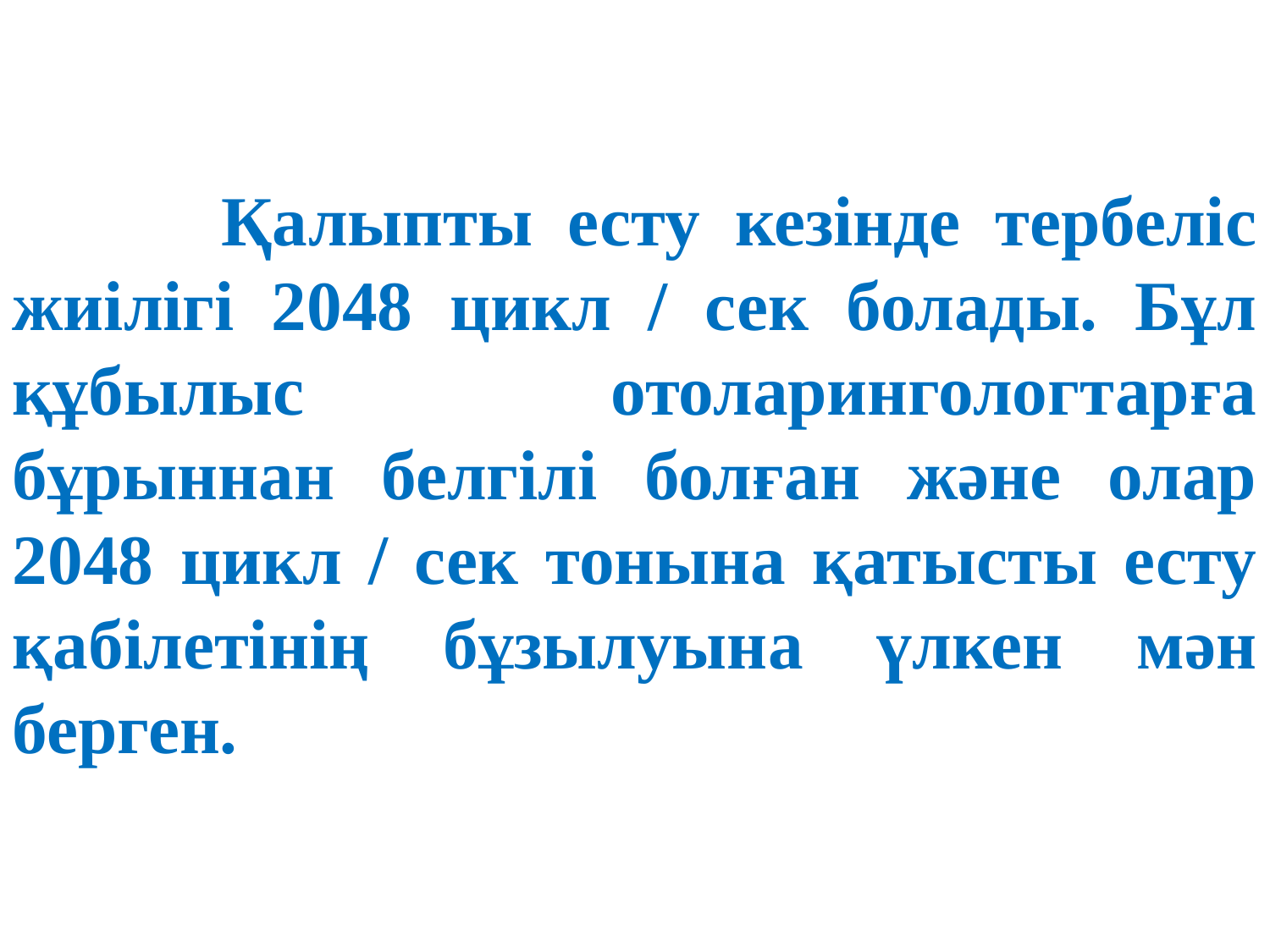

Қалыпты есту кезінде тербеліс жиілігі 2048 цикл / сек болады. Бұл құбылыс отоларингологтарға бұрыннан белгілі болған және олар 2048 цикл / сек тонына қатысты есту қабілетінің бұзылуына үлкен мән берген.